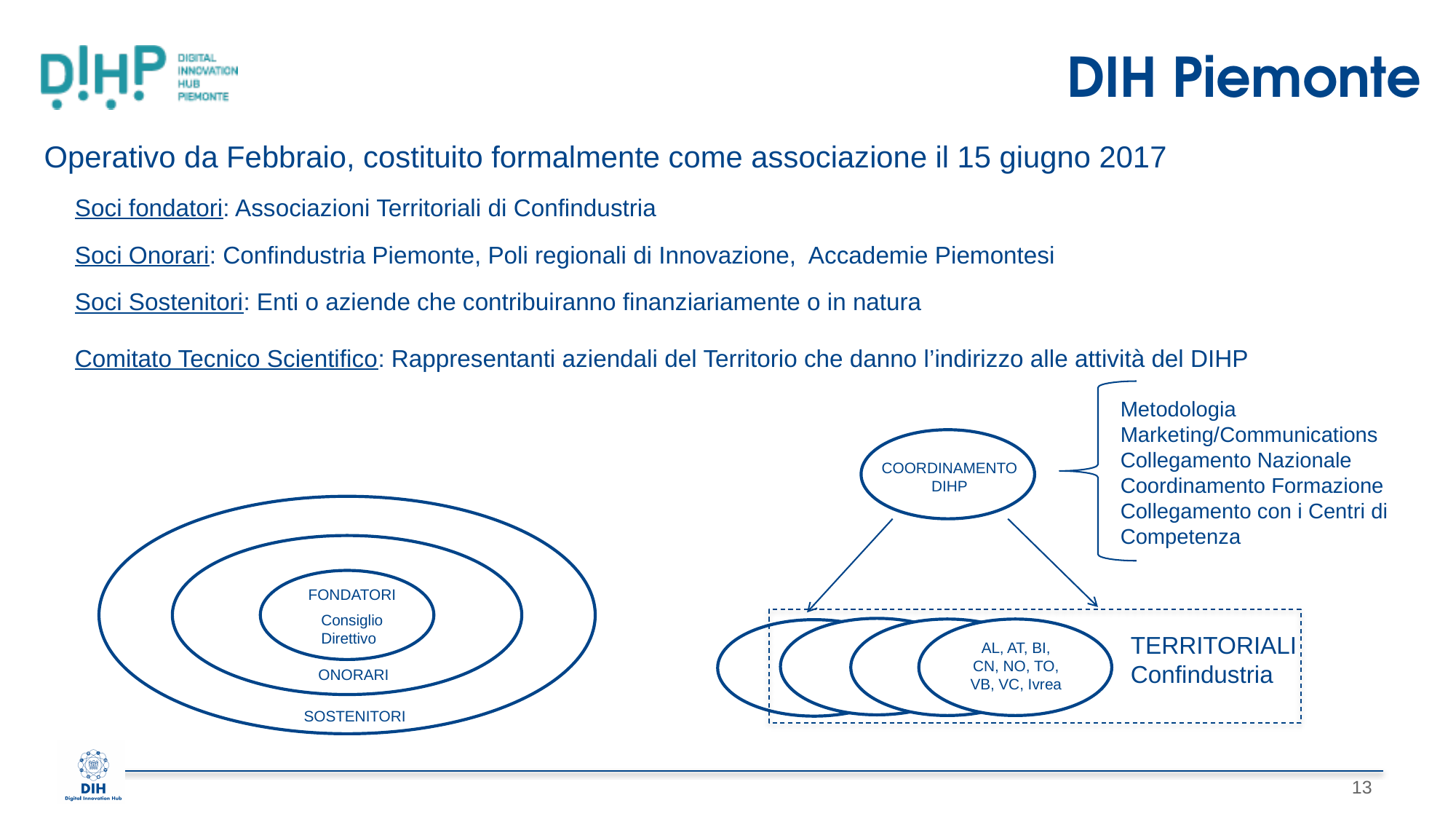

# DIH Piemonte
Operativo da Febbraio, costituito formalmente come associazione il 15 giugno 2017
Soci fondatori: Associazioni Territoriali di Confindustria
Soci Onorari: Confindustria Piemonte, Poli regionali di Innovazione,  Accademie Piemontesi
Soci Sostenitori: Enti o aziende che contribuiranno finanziariamente o in natura
Comitato Tecnico Scientifico: Rappresentanti aziendali del Territorio che danno l’indirizzo alle attività del DIHP

Metodologia
Marketing/Communications
Collegamento Nazionale
Coordinamento Formazione
Collegamento con i Centri di Competenza

COORDINAMENTO
DIHP

FONDATORI
Consiglio Direttivo

TERRITORIALI Confindustria
AL, AT, BI, CN, NO, TO, VB, VC, Ivrea
ONORARI
SOSTENITORI
13